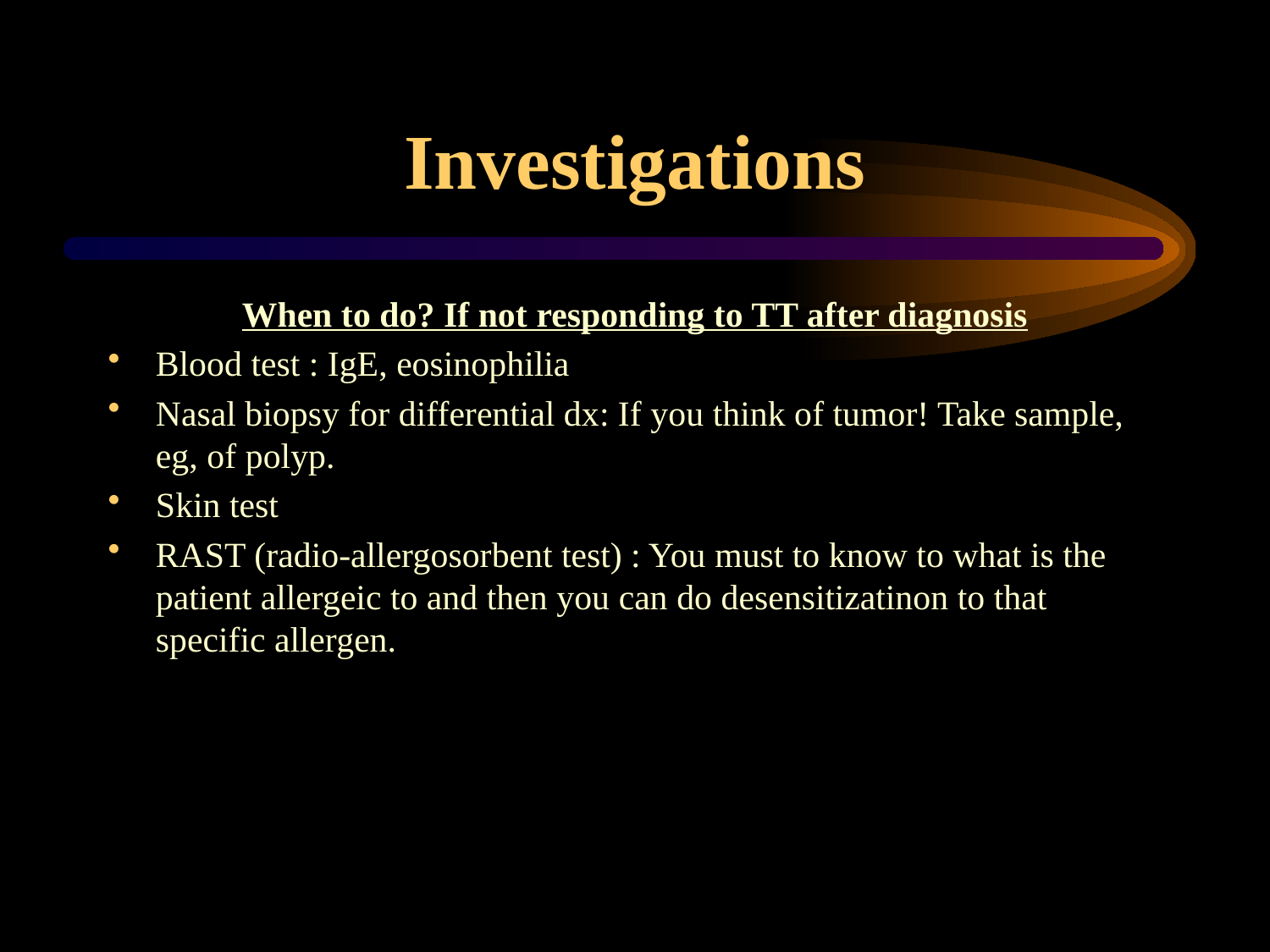

# Investigations
When to do? If not responding to TT after diagnosis
Blood test : IgE, eosinophilia
Nasal biopsy for differential dx: If you think of tumor! Take sample, eg, of polyp.
Skin test
RAST (radio-allergosorbent test) : You must to know to what is the patient allergeic to and then you can do desensitizatinon to that specific allergen.